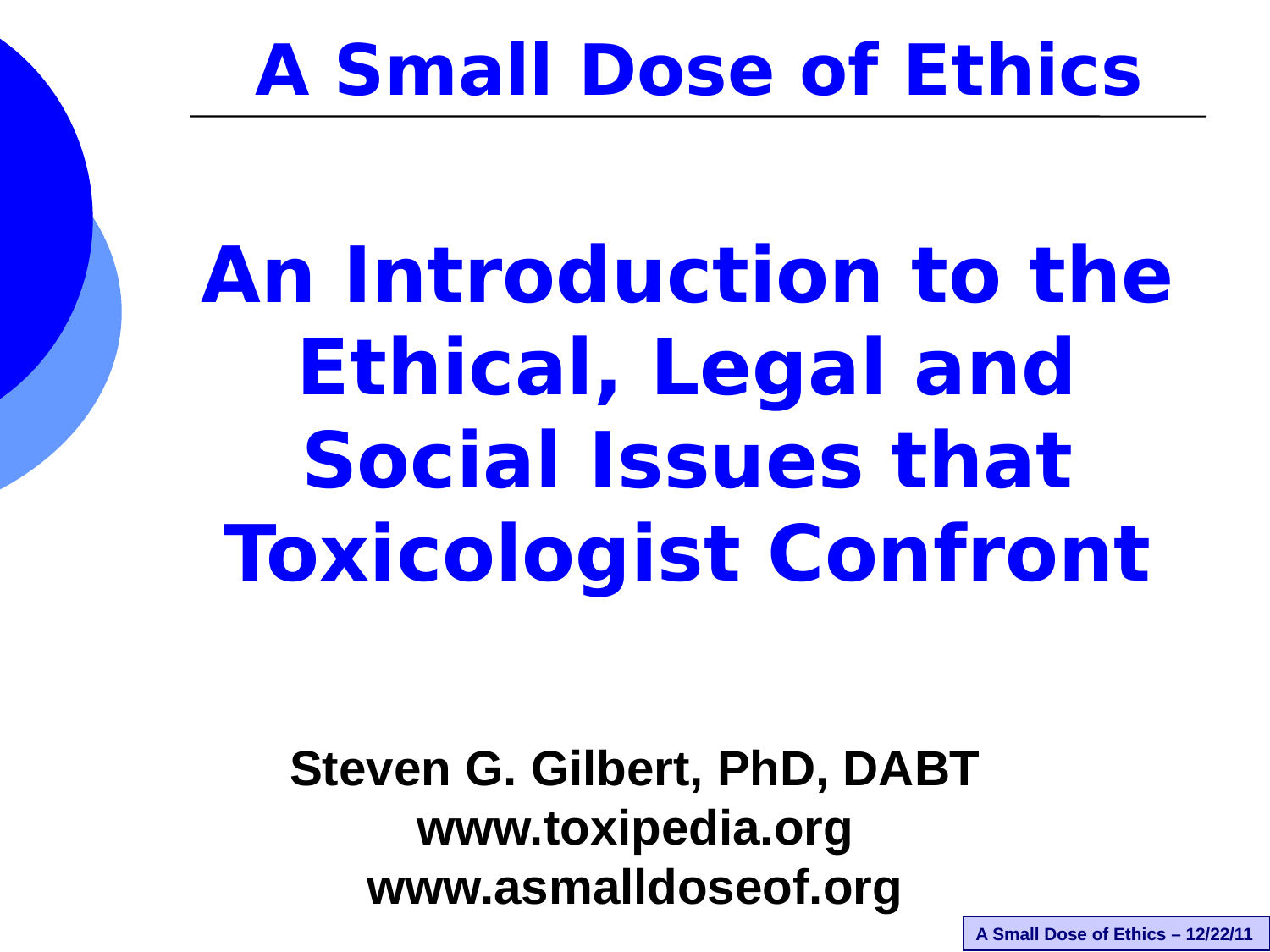

A Small Dose of Ethics
An Introduction to the Ethical, Legal and Social Issues that Toxicologist Confront
Steven G. Gilbert, PhD, DABT
www.toxipedia.org
www.asmalldoseof.org